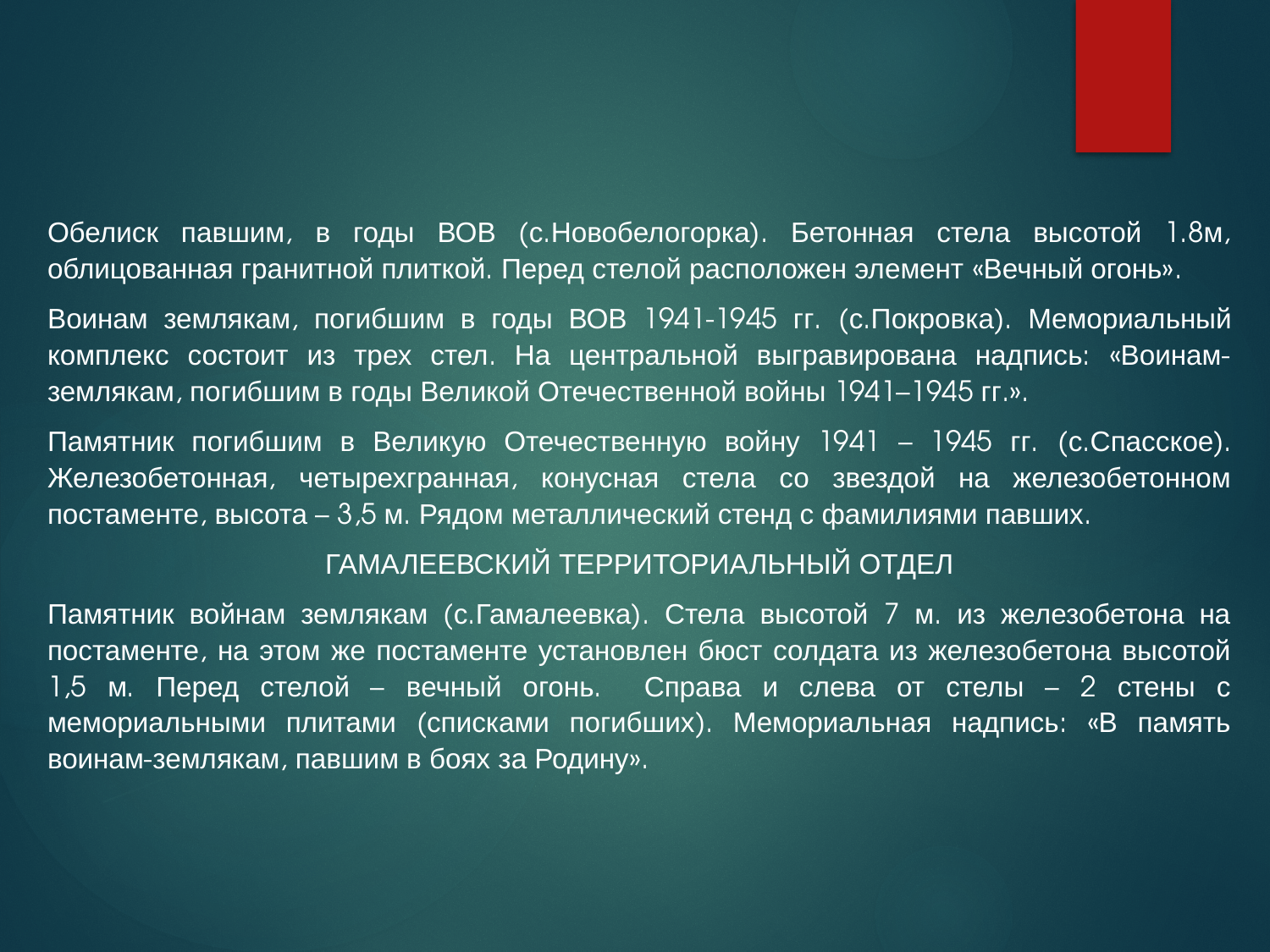

Обелиск павшим, в годы ВОВ (с.Новобелогорка). Бетонная стела высотой 1.8м, облицованная гранитной плиткой. Перед стелой расположен элемент «Вечный огонь».
Воинам землякам, погибшим в годы ВОВ 1941-1945 гг. (с.Покровка). Мемориальный комплекс состоит из трех стел. На центральной выгравирована надпись: «Воинам-землякам, погибшим в годы Великой Отечественной войны 1941–1945 гг.».
Памятник погибшим в Великую Отечественную войну 1941 – 1945 гг. (с.Спасское). Железобетонная, четырехгранная, конусная стела со звездой на железобетонном постаменте, высота – 3,5 м. Рядом металлический стенд с фамилиями павших.
ГАМАЛЕЕВСКИЙ ТЕРРИТОРИАЛЬНЫЙ ОТДЕЛ
Памятник войнам землякам (с.Гамалеевка). Стела высотой 7 м. из железобетона на постаменте, на этом же постаменте установлен бюст солдата из железобетона высотой 1,5 м. Перед стелой – вечный огонь.  Справа и слева от стелы – 2 стены с мемориальными плитами (списками погибших). Мемориальная надпись: «В память воинам-землякам, павшим в боях за Родину».